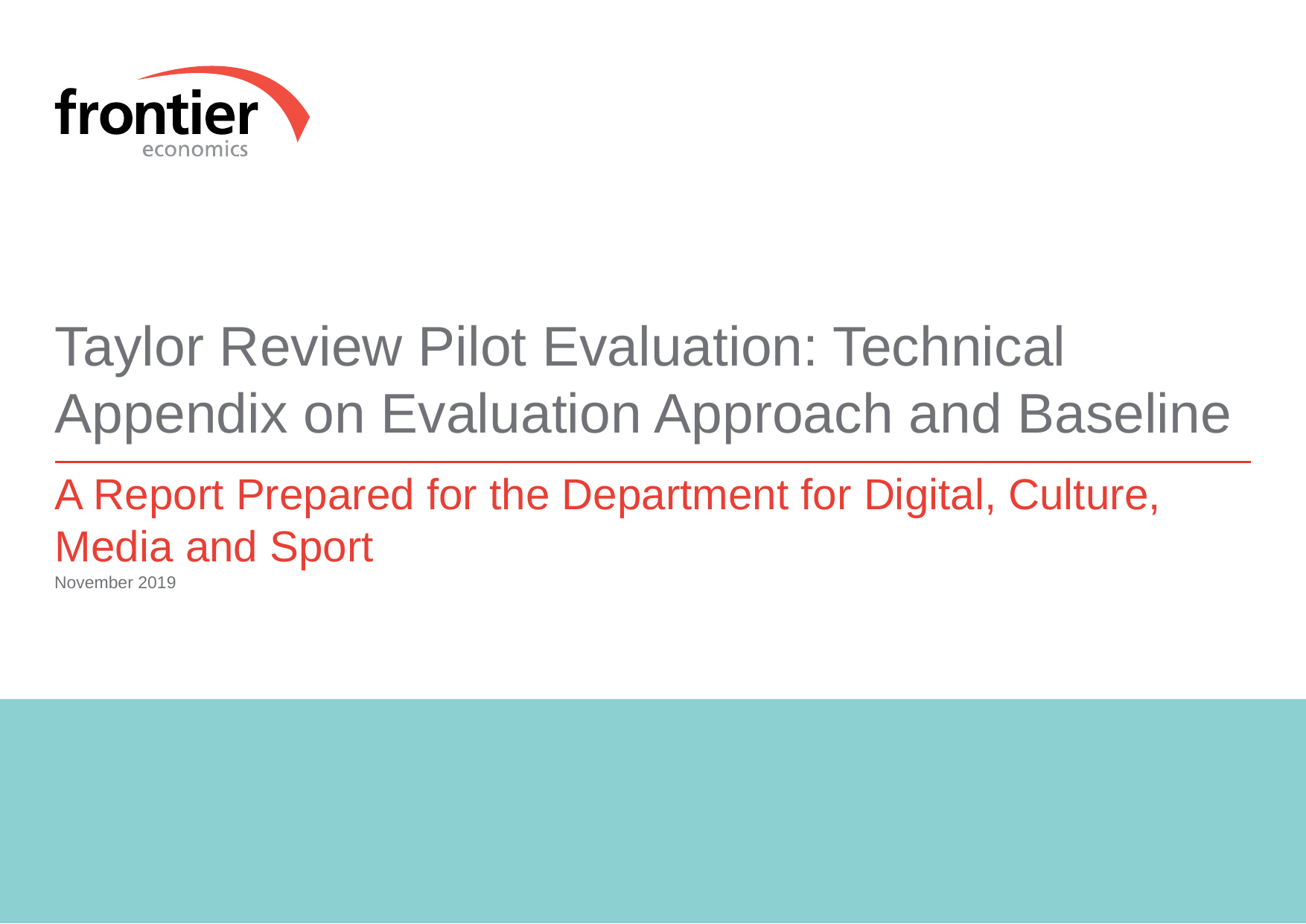

# Taylor Review Pilot Evaluation: Technical Appendix on Evaluation Approach and Baseline
A Report Prepared for the Department for Digital, Culture, Media and Sport